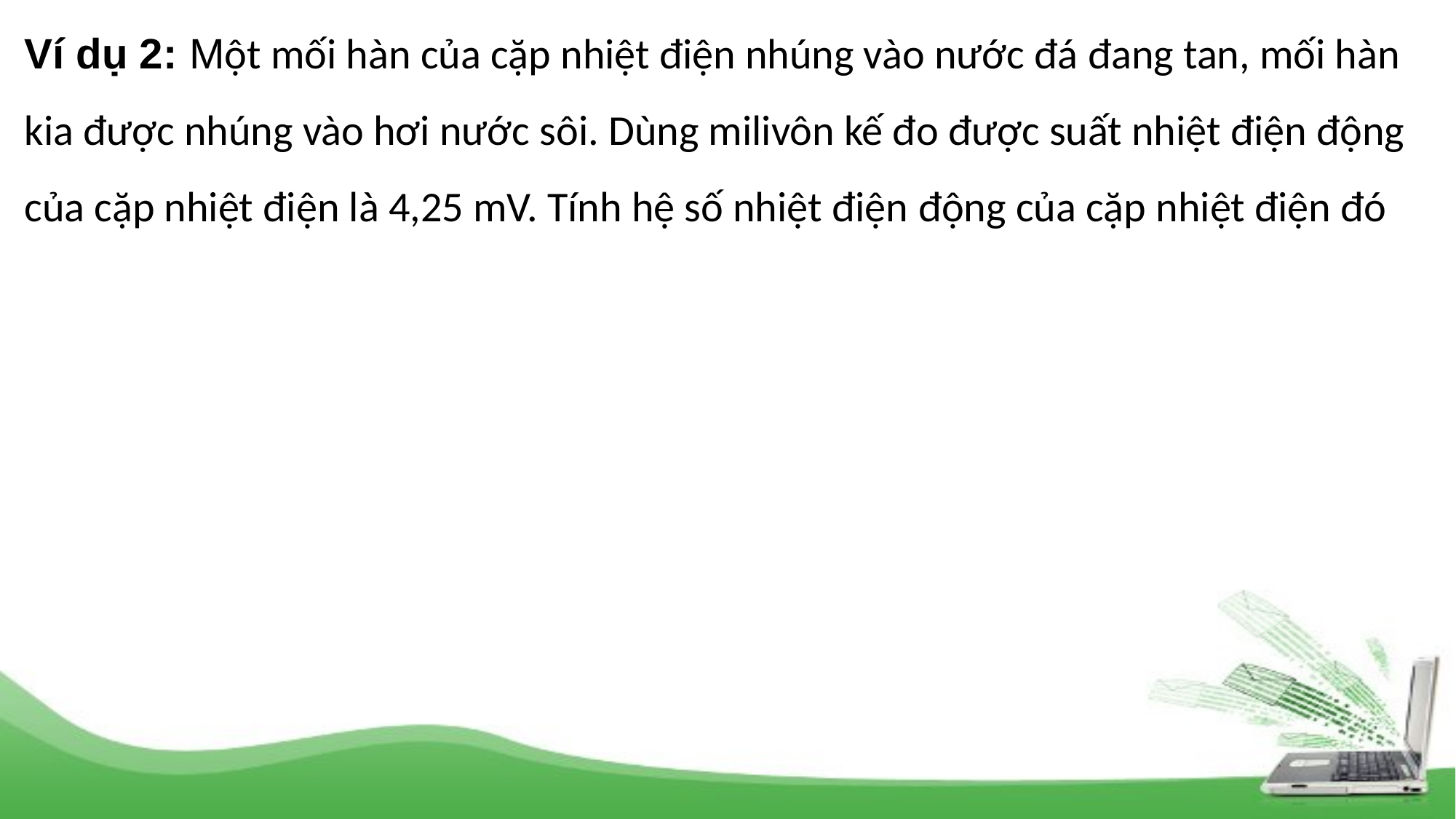

Ví dụ 2: Một mối hàn của cặp nhiệt điện nhúng vào nước đá đang tan, mối hàn kia được nhúng vào hơi nước sôi. Dùng milivôn kế đo được suất nhiệt điện động của cặp nhiệt điện là 4,25 mV. Tính hệ số nhiệt điện động của cặp nhiệt điện đó